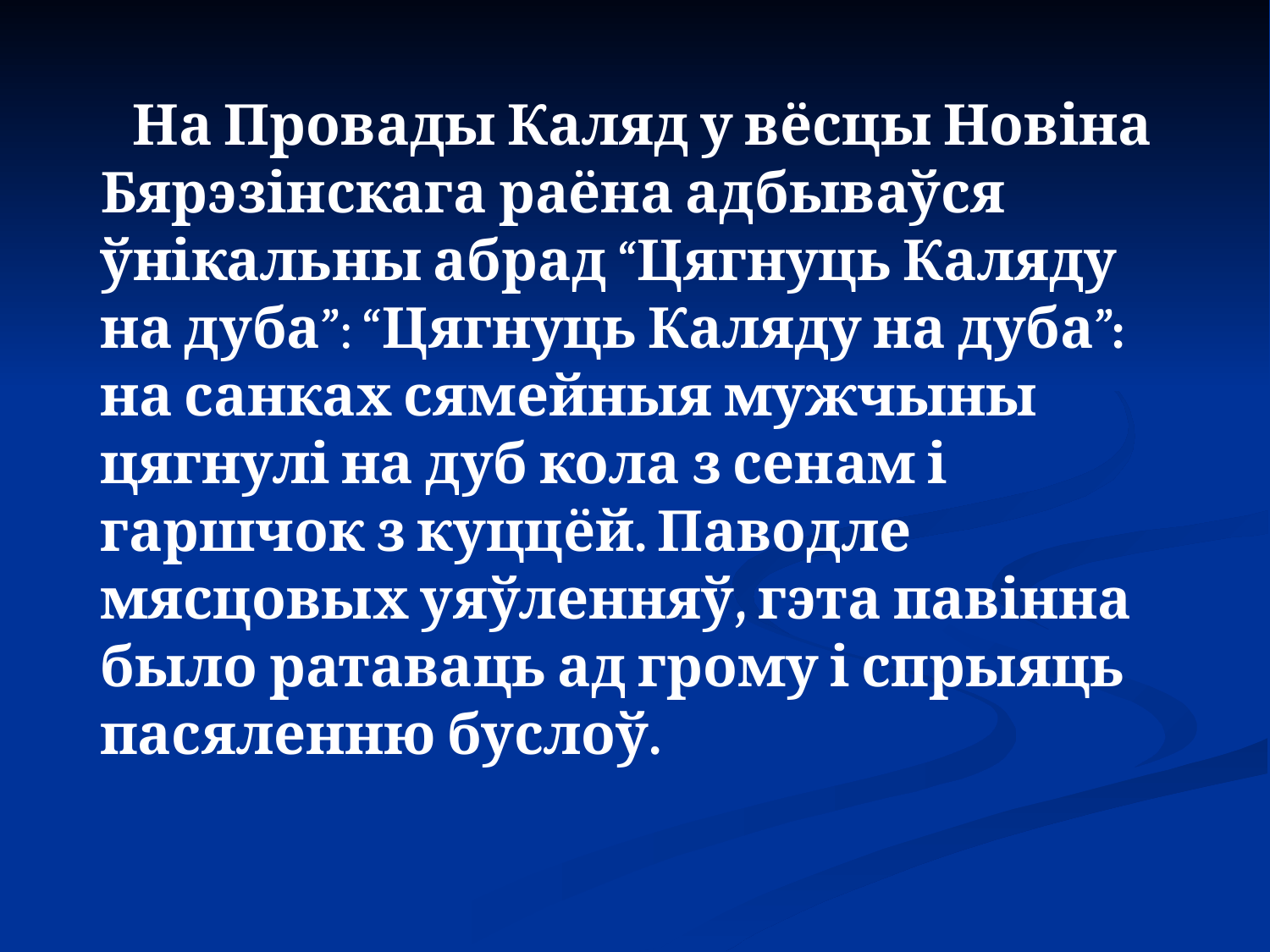

На Провады Каляд у вёсцы Новіна Бярэзінскага раёна адбываўся ўнікальны абрад “Цягнуць Каляду на дуба”: “Цягнуць Каляду на дуба”: на санках сямейныя мужчыны цягнулі на дуб кола з сенам і гаршчок з куццёй. Паводле мясцовых уяўленняў, гэта павінна было ратаваць ад грому і спрыяць пасяленню буслоў.